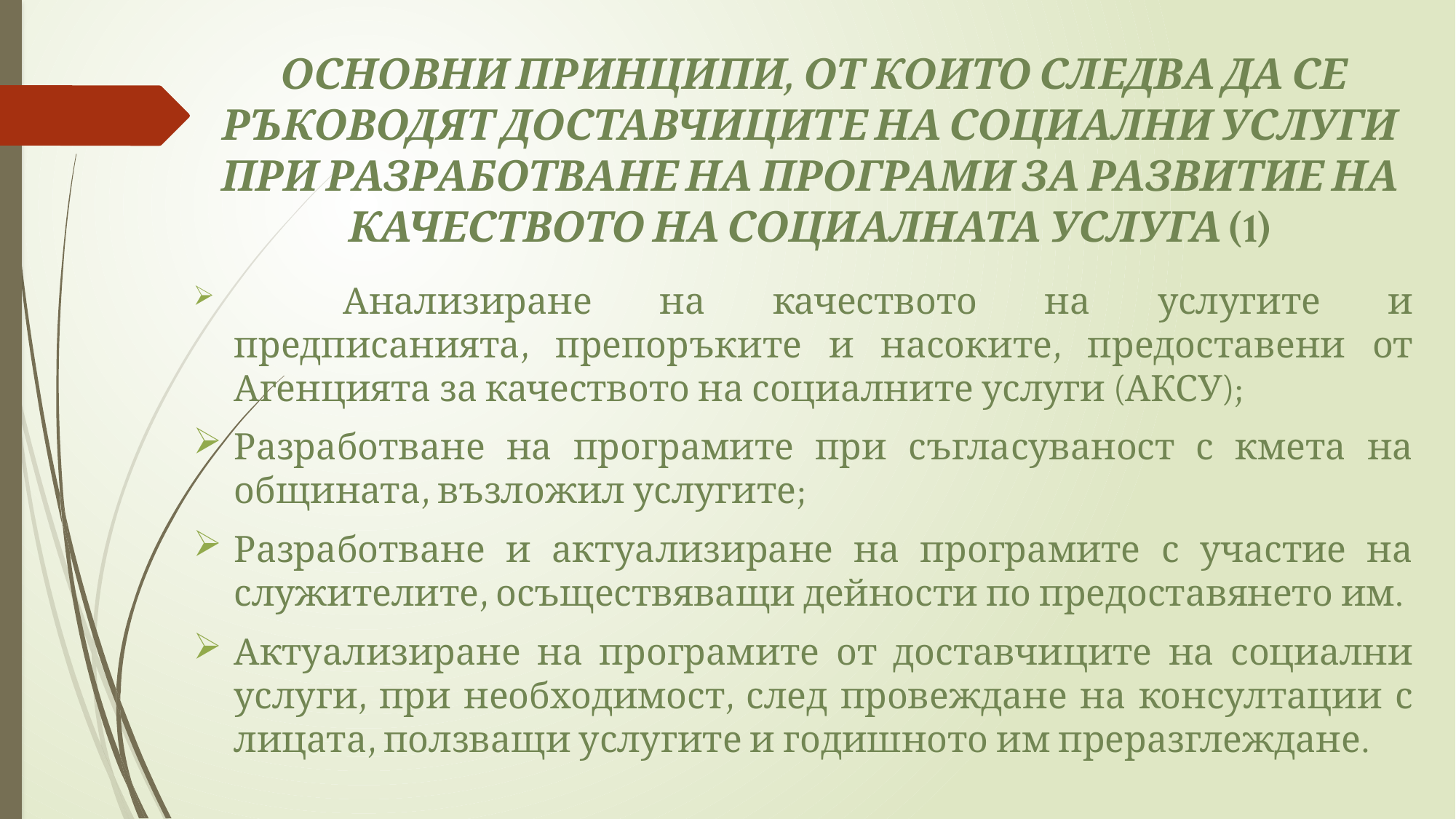

ОСНОВНИ ПРИНЦИПИ, ОТ КОИТО СЛЕДВА ДА СЕ РЪКОВОДЯТ ДОСТАВЧИЦИТЕ НА СОЦИАЛНИ УСЛУГИ ПРИ РАЗРАБОТВАНЕ НА ПРОГРАМИ ЗА РАЗВИТИЕ НА КАЧЕСТВОТО НА СОЦИАЛНАТА УСЛУГА (1)
	Анализиране на качеството на услугите и предписанията, препоръките и насоките, предоставени от Агенцията за качеството на социалните услуги (АКСУ);
Разработване на програмите при съгласуваност с кмета на общината, възложил услугите;
Разработване и актуализиране на програмите с участие на служителите, осъществяващи дейности по предоставянето им.
Актуализиране на програмите от доставчиците на социални услуги, при необходимост, след провеждане на консултации с лицата, ползващи услугите и годишното им преразглеждане.